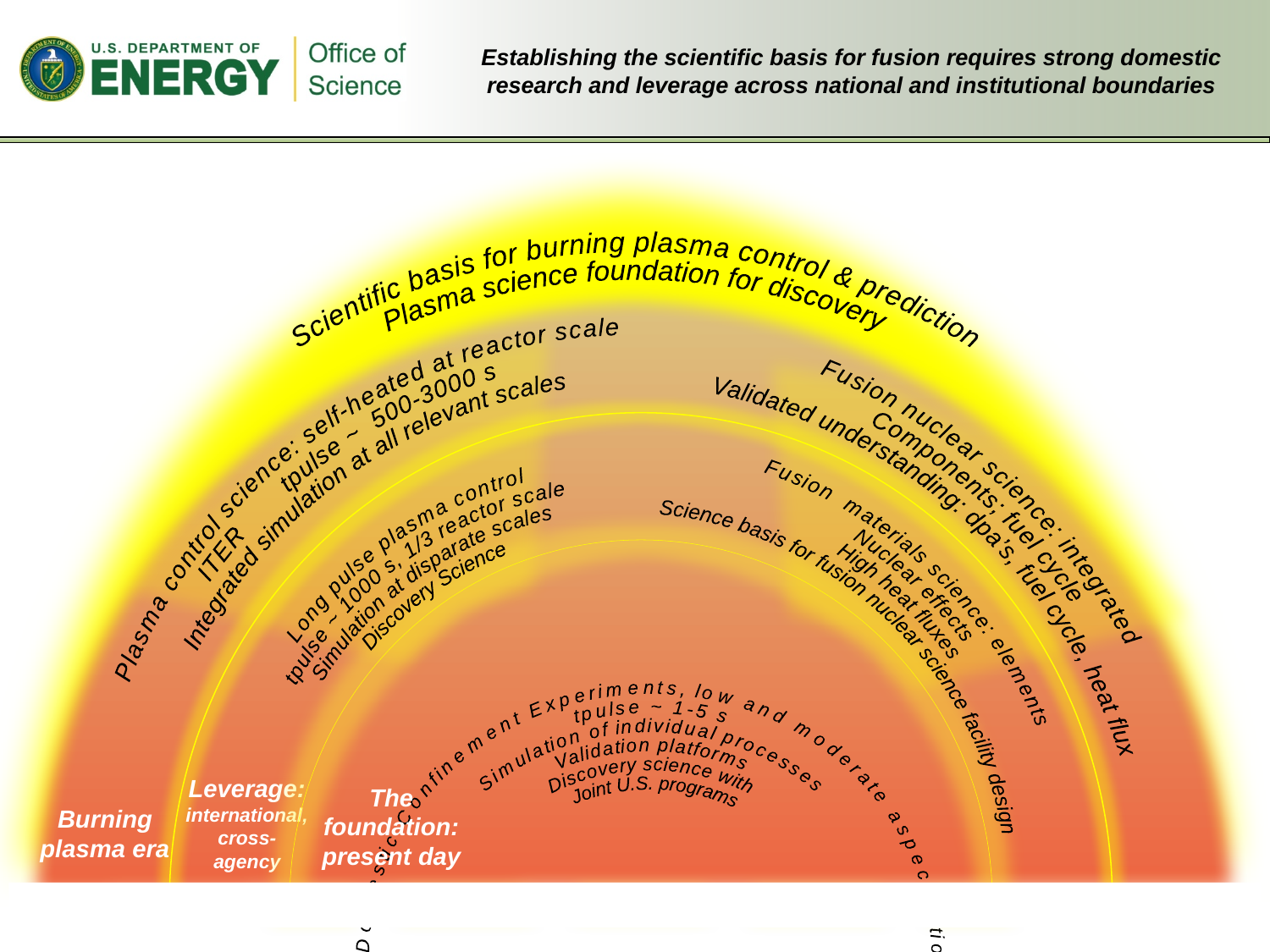

# Establishing the scientific basis for fusion requires strong domestic research and leverage across national and institutional boundaries

Scientific basis for burning plasma control & prediction
Plasma science foundation for discovery

	The U.S. domestic program, the international research program, and ITER will combine to enable the plasma science for fusion energy to be established

	Much of the technology required for a fusion reactor will also be

Plasma control science: self-heated at reactor scale
ITER        τpulse ~  500-3000 s
Integrated simulation at all relevant scales
Fusion nuclear science: integrated
Components; fuel cycle
Validated understanding: dpa’s, fuel cycle, heat flux

Fusion  materials science: elements
Nuclear effects
High heat fluxes
Science basis for fusion nuclear science facility design
Long pulse plasma control
τpulse ~ 1000 s, 1/3 reactor scale
Simulation at disparate scales
Discovery Science

Leverage: international, cross-agency
The foundation: present day
Domestic Confinement Experiments, low and moderate aspect ratio
τpulse ~ 1-5 s
Simulation of individual processes
Validation platforms
Discovery science with
 Joint U.S. programs
Burning plasma era